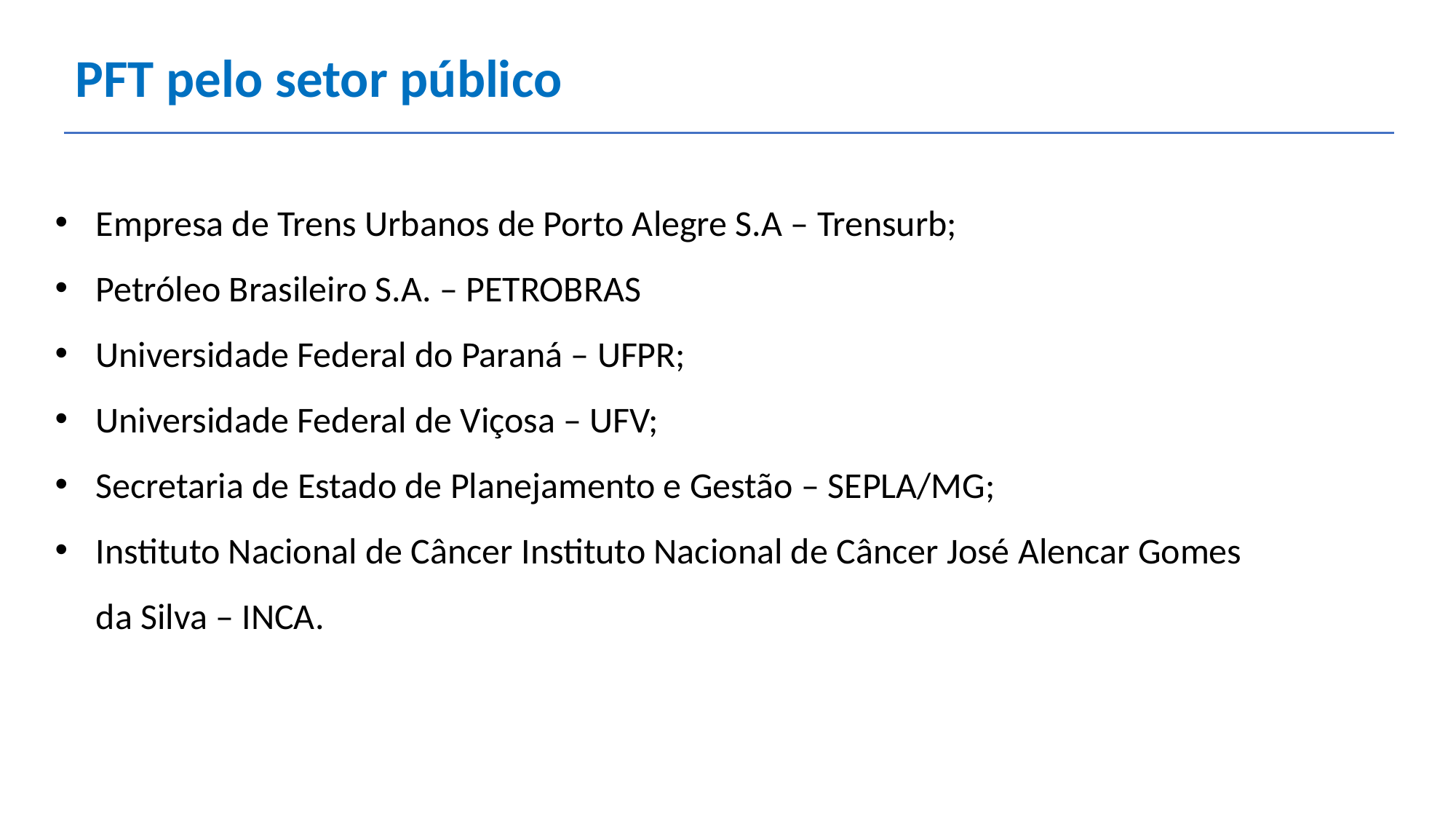

PFT pelo setor público
Empresa de Trens Urbanos de Porto Alegre S.A – Trensurb;
Petróleo Brasileiro S.A. – PETROBRAS
Universidade Federal do Paraná – UFPR;
Universidade Federal de Viçosa – UFV;
Secretaria de Estado de Planejamento e Gestão – SEPLA/MG;
Instituto Nacional de Câncer Instituto Nacional de Câncer José Alencar Gomes da Silva – INCA.